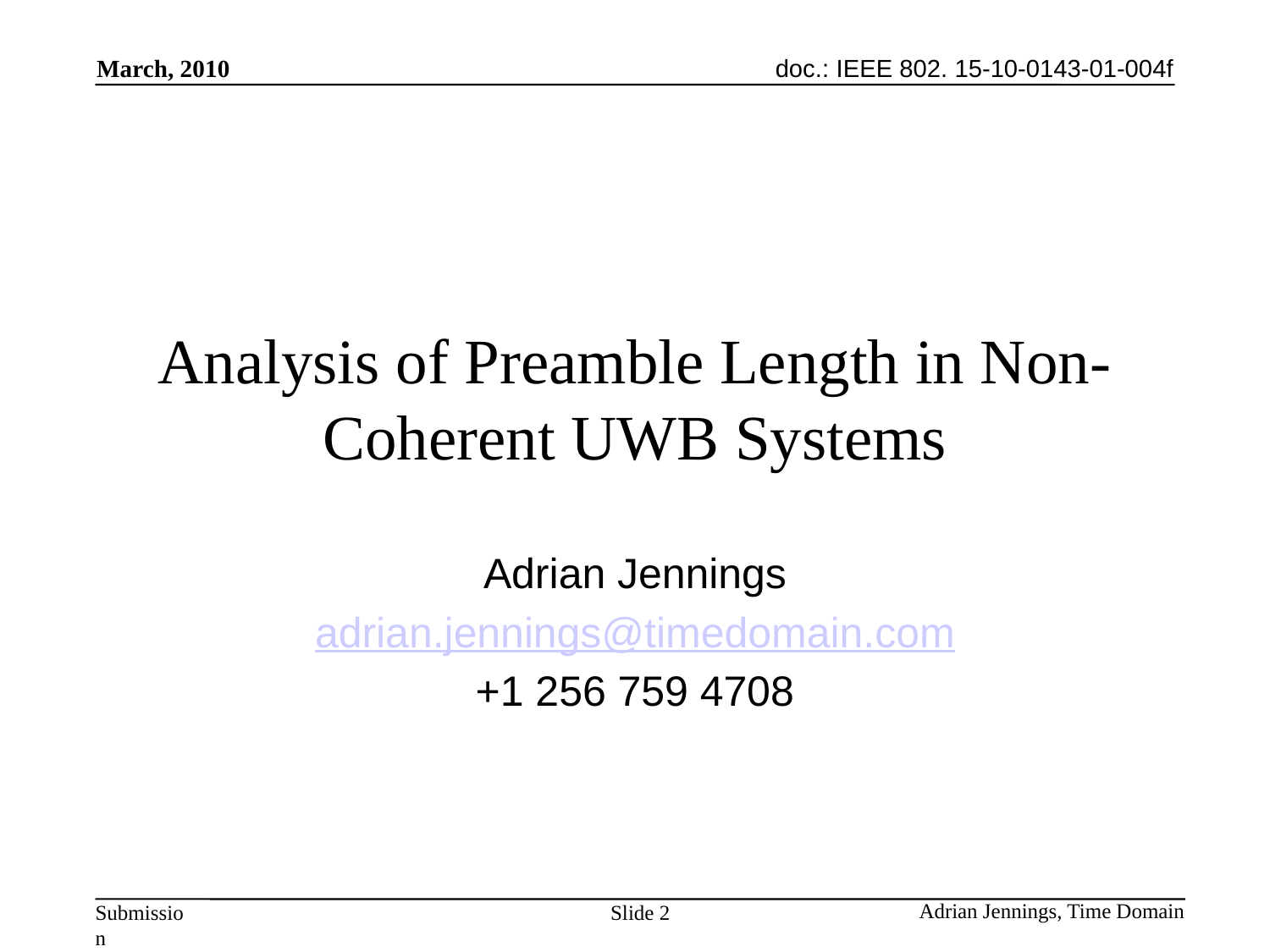

# Analysis of Preamble Length in Non-Coherent UWB Systems
Adrian Jennings
adrian.jennings@timedomain.com
+1 256 759 4708
Slide 2